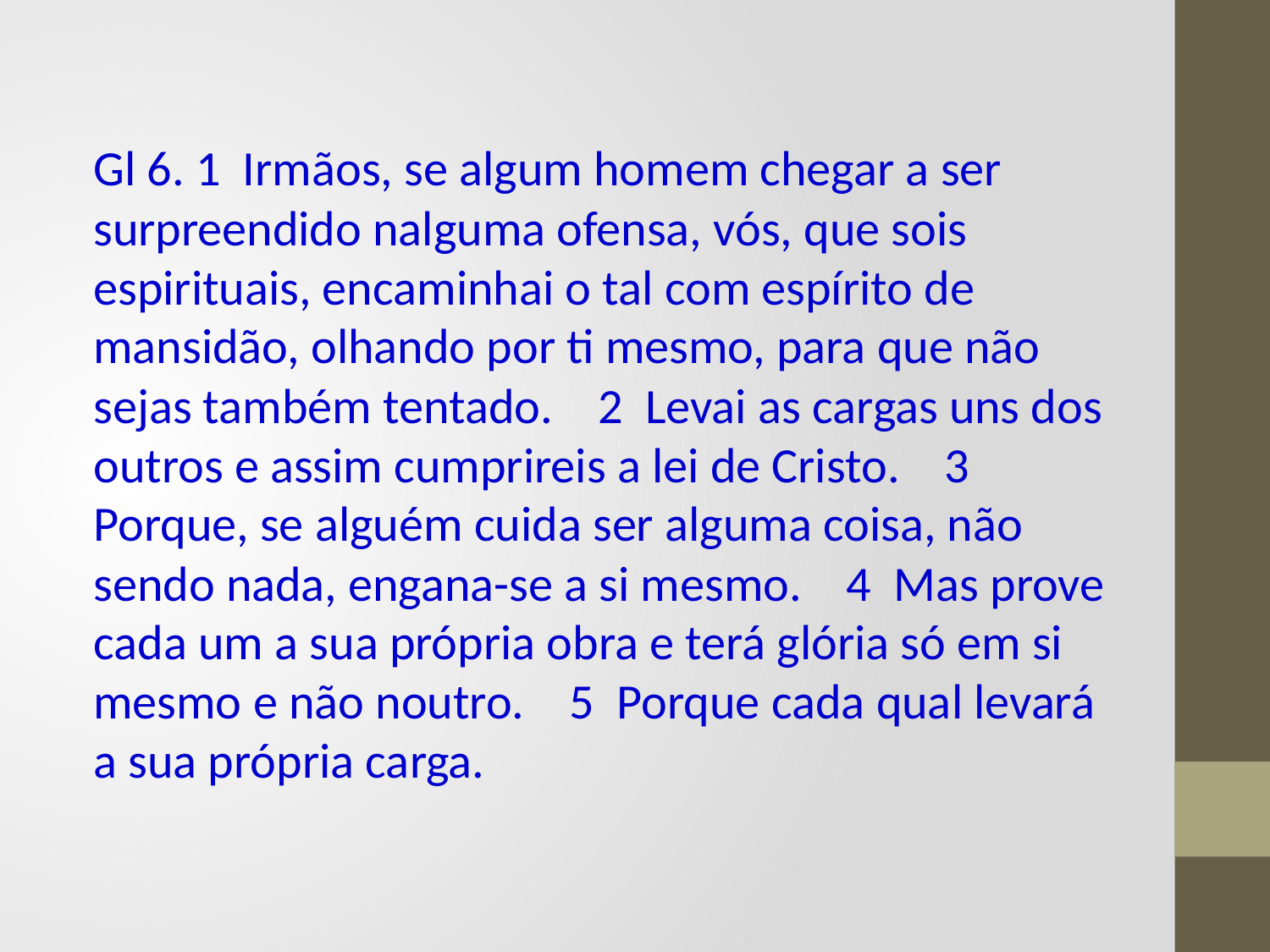

Gl 6. 1  Irmãos, se algum homem chegar a ser surpreendido nalguma ofensa, vós, que sois espirituais, encaminhai o tal com espírito de mansidão, olhando por ti mesmo, para que não sejas também tentado.    2  Levai as cargas uns dos outros e assim cumprireis a lei de Cristo.    3  Porque, se alguém cuida ser alguma coisa, não sendo nada, engana-se a si mesmo.    4  Mas prove cada um a sua própria obra e terá glória só em si mesmo e não noutro.    5  Porque cada qual levará a sua própria carga.